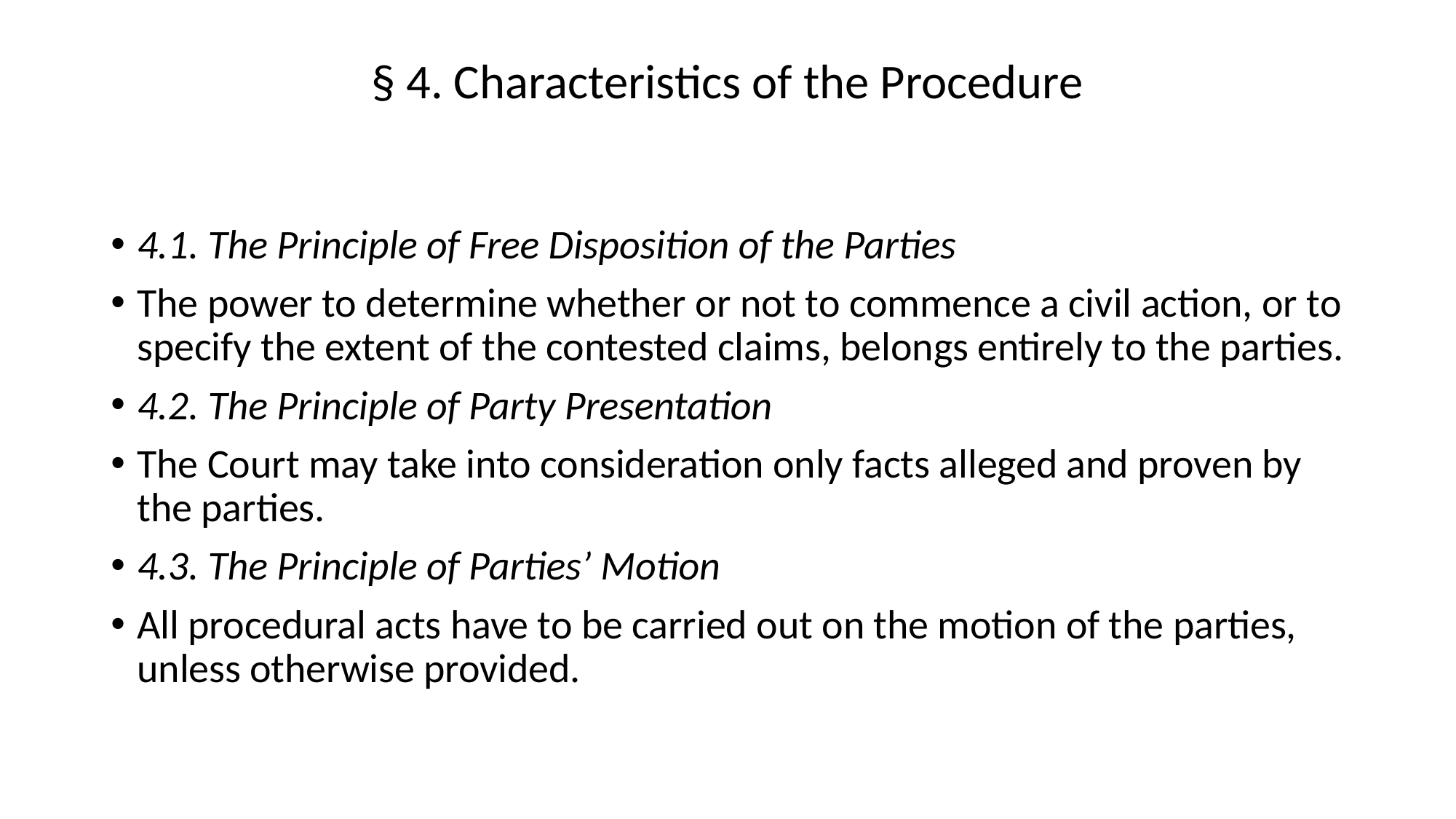

# § 4. Characteristics of the Procedure
4.1. The Principle of Free Disposition of the Parties
The power to determine whether or not to commence a civil action, or to specify the extent of the contested claims, belongs entirely to the parties.
4.2. The Principle of Party Presentation
The Court may take into consideration only facts alleged and proven by the parties.
4.3. The Principle of Parties’ Motion
All procedural acts have to be carried out on the motion of the parties, unless otherwise provided.